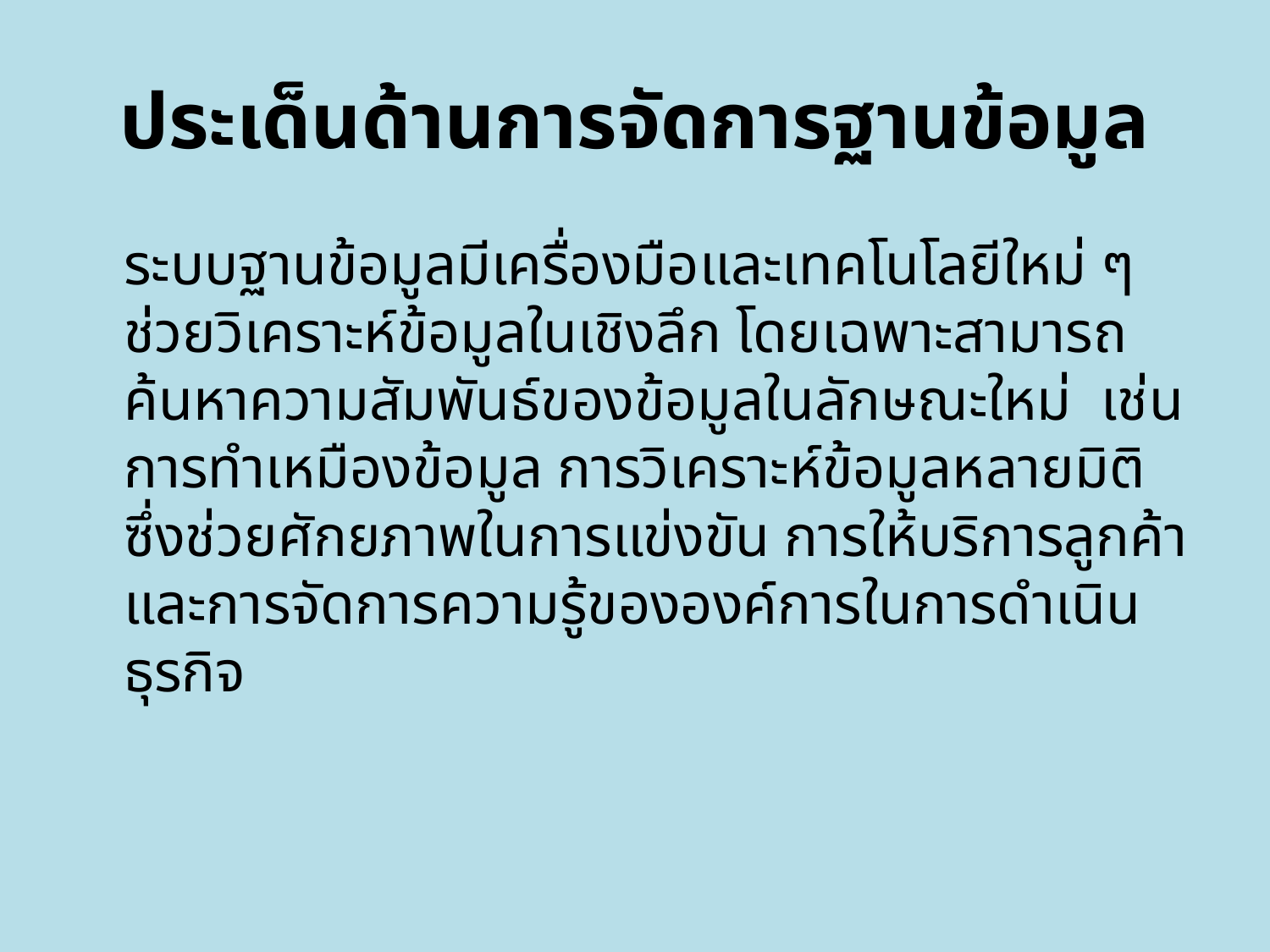

# ประเด็นด้านการจัดการฐานข้อมูล
	ระบบฐานข้อมูลมีเครื่องมือและเทคโนโลยีใหม่ ๆ ช่วยวิเคราะห์ข้อมูลในเชิงลึก โดยเฉพาะสามารถค้นหาความสัมพันธ์ของข้อมูลในลักษณะใหม่  เช่นการทำเหมืองข้อมูล การวิเคราะห์ข้อมูลหลายมิติ ซึ่งช่วยศักยภาพในการแข่งขัน การให้บริการลูกค้า และการจัดการความรู้ขององค์การในการดำเนินธุรกิจ